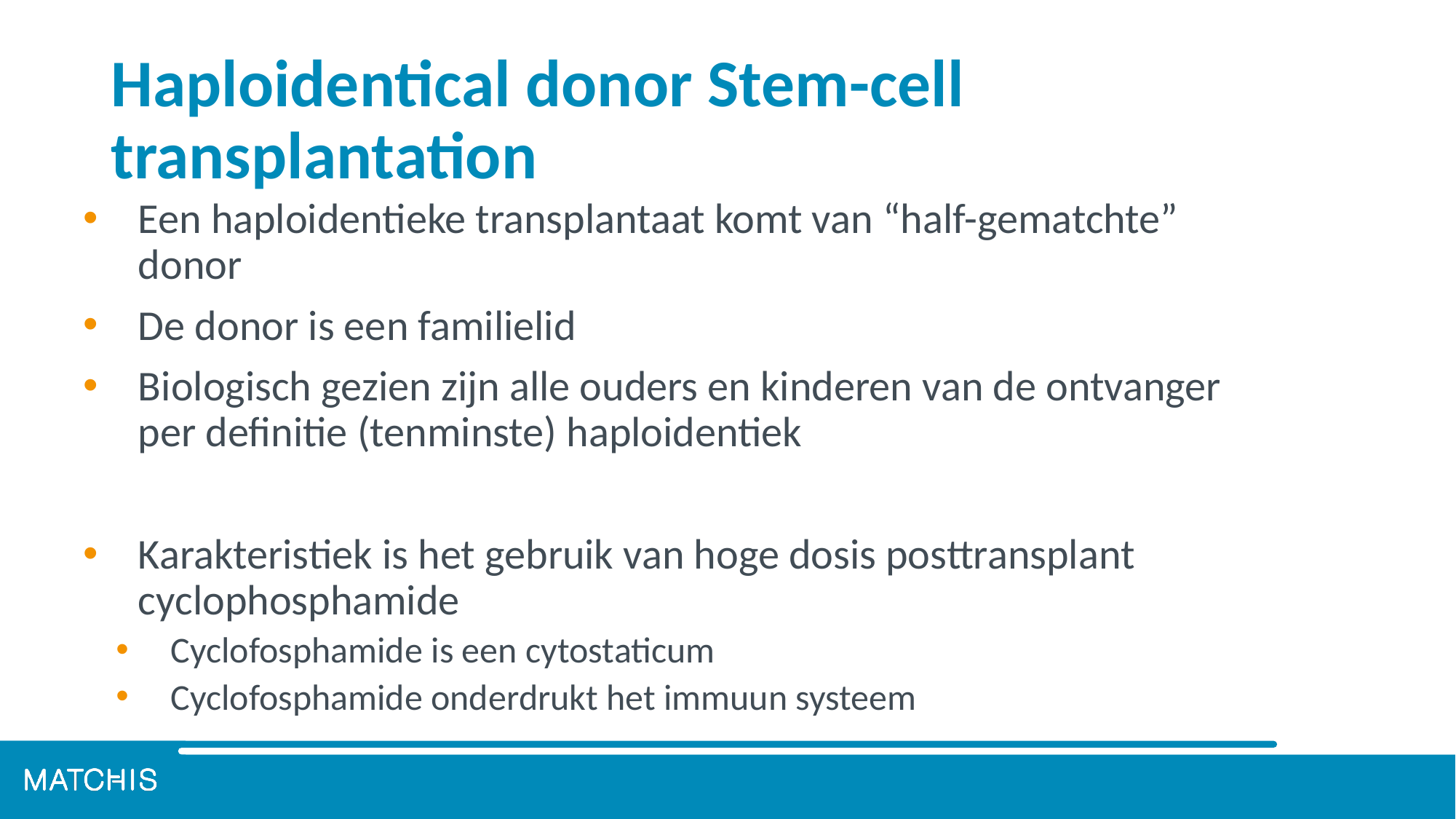

# Haploidentical donor Stem-cell transplantation
Een haploidentieke transplantaat komt van “half-gematchte” donor
De donor is een familielid
Biologisch gezien zijn alle ouders en kinderen van de ontvanger per definitie (tenminste) haploidentiek

Karakteristiek is het gebruik van hoge dosis posttransplant cyclophosphamide
Cyclofosphamide is een cytostaticum
Cyclofosphamide onderdrukt het immuun systeem